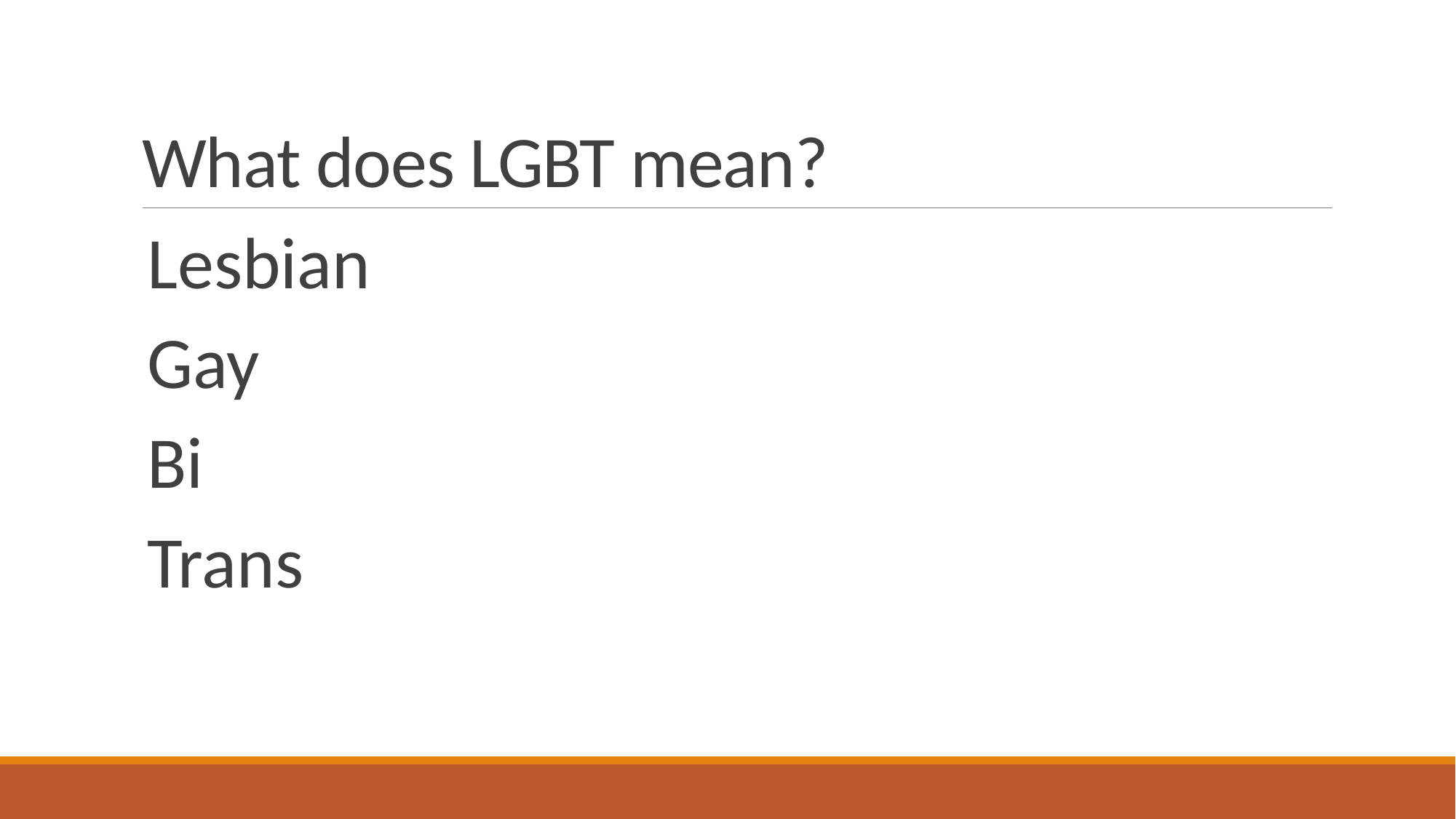

# What does LGBT mean?
Lesbian
Gay
Bi
Trans